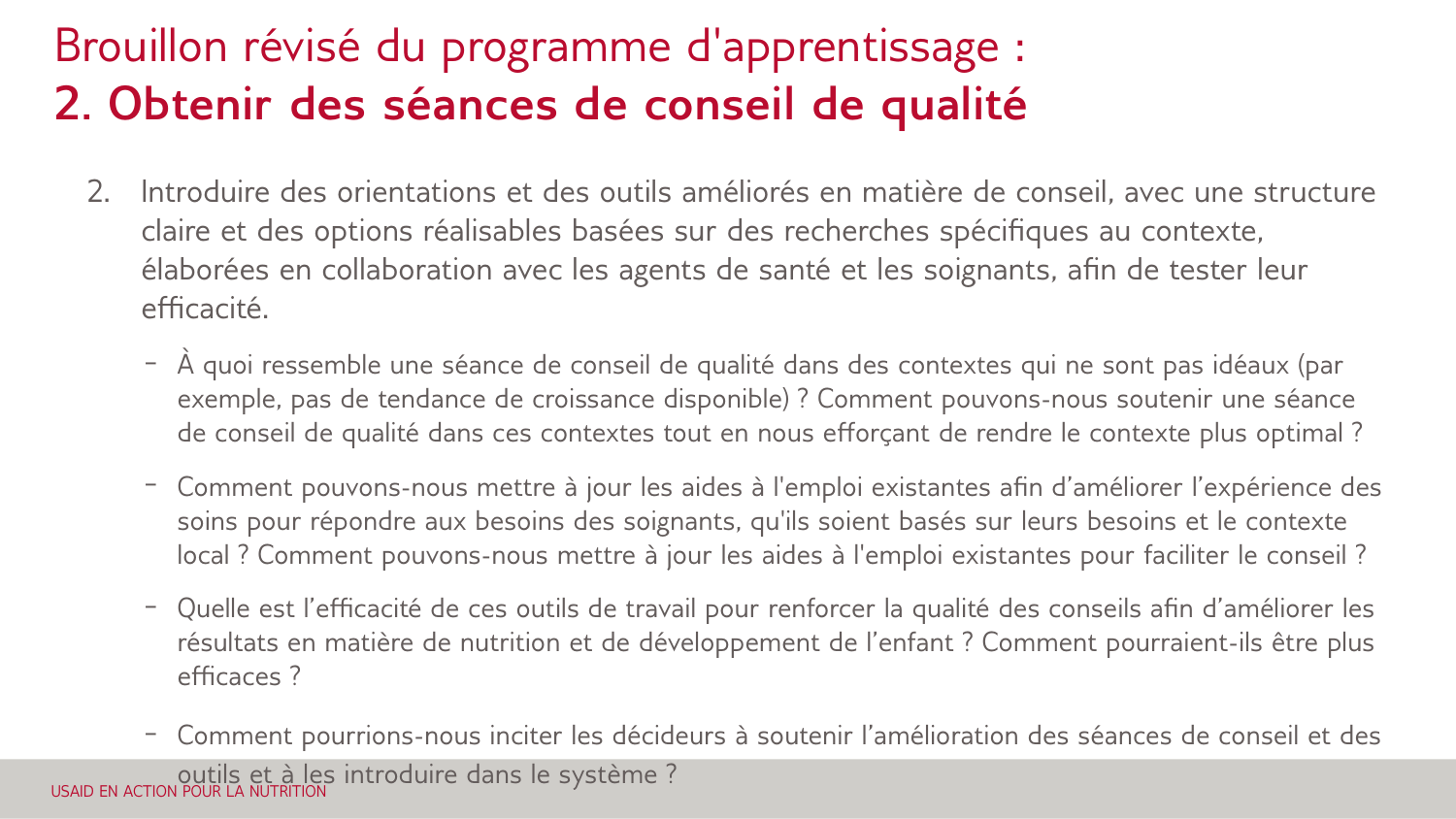

# Brouillon révisé du programme d'apprentissage :
2. Obtenir des séances de conseil de qualité
Introduire des orientations et des outils améliorés en matière de conseil, avec une structure claire et des options réalisables basées sur des recherches spécifiques au contexte, élaborées en collaboration avec les agents de santé et les soignants, afin de tester leur efficacité.
À quoi ressemble une séance de conseil de qualité dans des contextes qui ne sont pas idéaux (par exemple, pas de tendance de croissance disponible) ? Comment pouvons-nous soutenir une séance de conseil de qualité dans ces contextes tout en nous efforçant de rendre le contexte plus optimal ?
Comment pouvons-nous mettre à jour les aides à l'emploi existantes afin d’améliorer l’expérience des soins pour répondre aux besoins des soignants, qu'ils soient basés sur leurs besoins et le contexte local ? Comment pouvons-nous mettre à jour les aides à l'emploi existantes pour faciliter le conseil ?
Quelle est l’efficacité de ces outils de travail pour renforcer la qualité des conseils afin d’améliorer les résultats en matière de nutrition et de développement de l’enfant ? Comment pourraient-ils être plus efficaces ?
Comment pourrions-nous inciter les décideurs à soutenir l’amélioration des séances de conseil et des outils et à les introduire dans le système ?